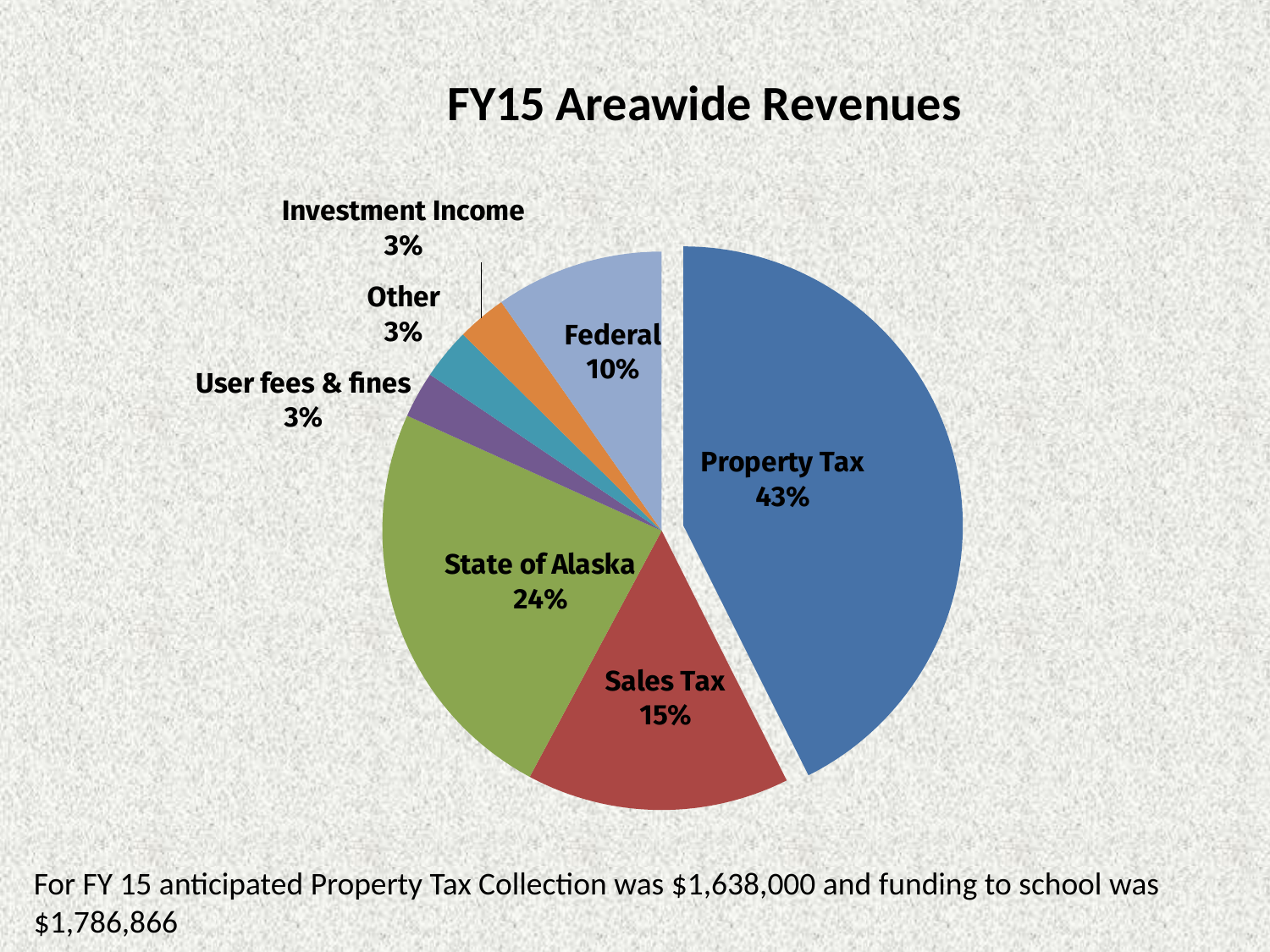

### Chart: FY15 Areawide Revenues

| Category |  |
|---|---|
| Property Tax | 1638000.0 |
| Sales Tax | 585000.0 |
| State of Alaska | 919895.0 |
| User fees & fines | 102962.0 |
| Other | 114000.0 |
| Investment Income | 110000.0 |
| Federal | 374054.0 |

### Chart

| Category |
|---|
For FY 15 anticipated Property Tax Collection was $1,638,000 and funding to school was $1,786,866